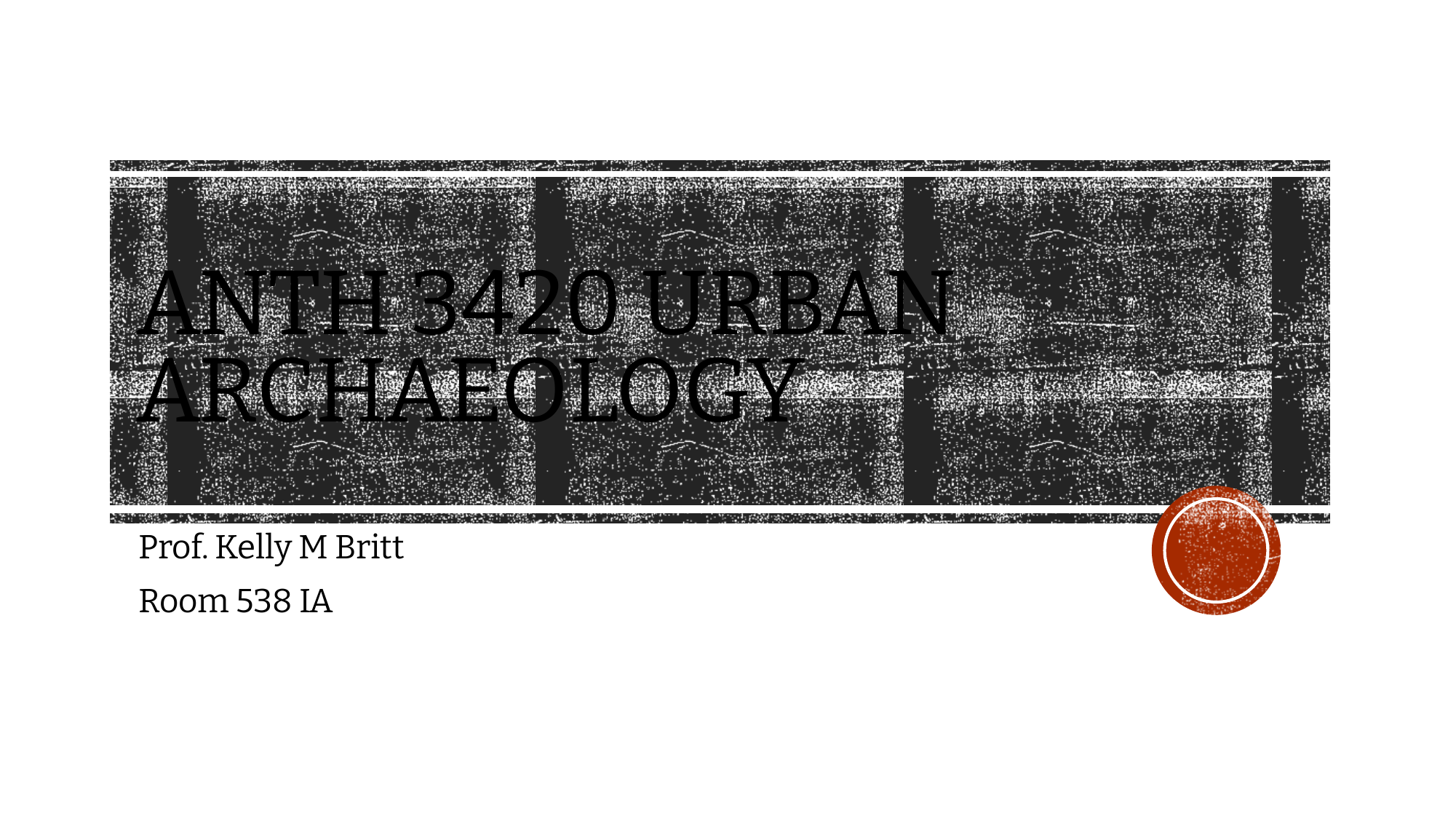

# ANTH 3420 Urban Archaeology
Prof. Kelly M Britt
Room 538 IA